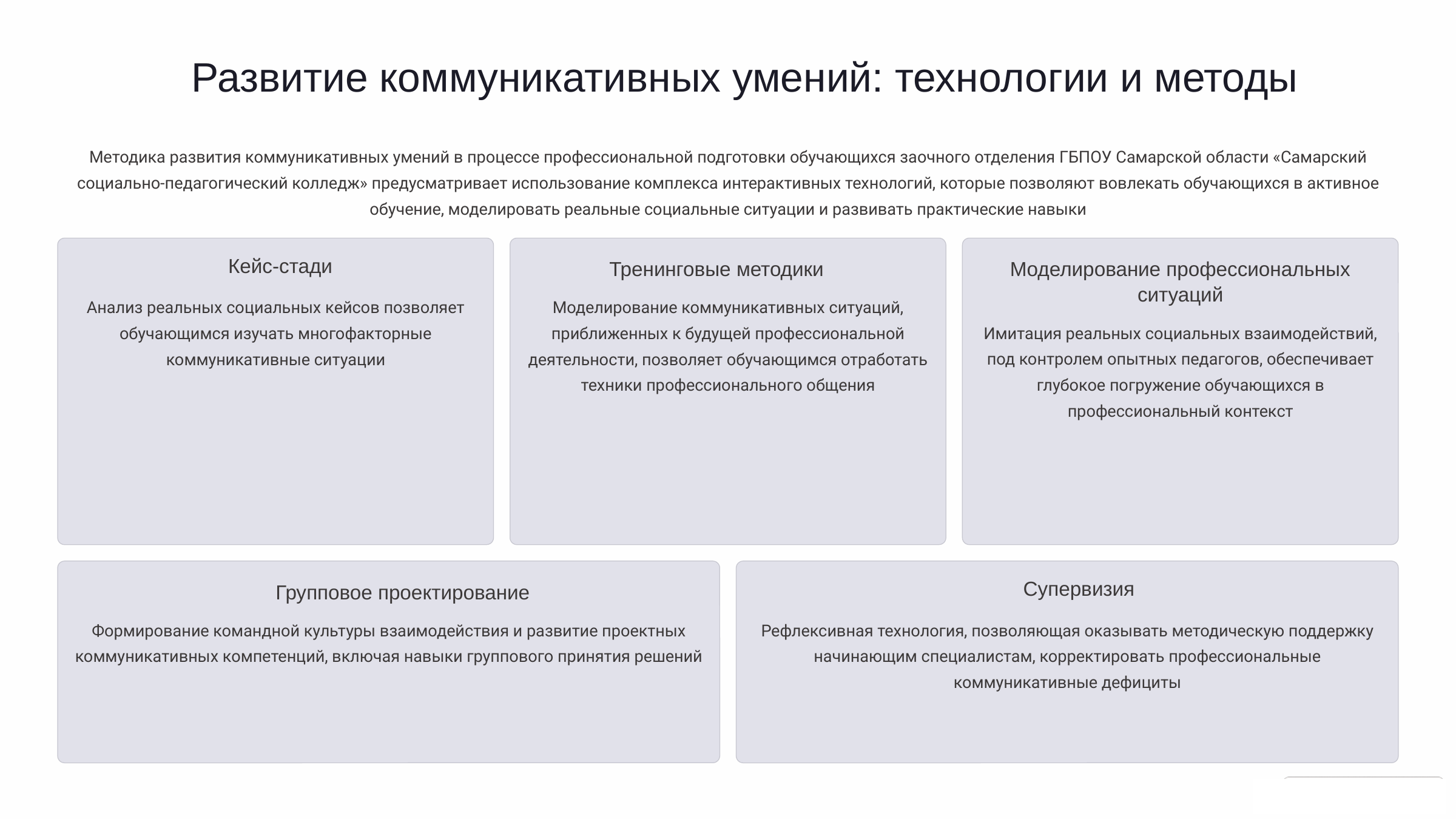

Развитие коммуникативных умений: технологии и методы
Методика развития коммуникативных умений в процессе профессиональной подготовки обучающихся заочного отделения ГБПОУ Самарской области «Самарский социально-педагогический колледж» предусматривает использование комплекса интерактивных технологий, которые позволяют вовлекать обучающихся в активное обучение, моделировать реальные социальные ситуации и развивать практические навыки

Кейс-стади
Тренинговые методики
Моделирование профессиональных ситуаций
Анализ реальных социальных кейсов позволяет обучающимся изучать многофакторные коммуникативные ситуации
Моделирование коммуникативных ситуаций, приближенных к будущей профессиональной деятельности, позволяет обучающимся отработать техники профессионального общения
Имитация реальных социальных взаимодействий, под контролем опытных педагогов, обеспечивает глубокое погружение обучающихся в профессиональный контекст

Супервизия
Групповое проектирование
Формирование командной культуры взаимодействия и развитие проектных коммуникативных компетенций, включая навыки группового принятия решений
Рефлексивная технология, позволяющая оказывать методическую поддержку начинающим специалистам, корректировать профессиональные коммуникативные дефициты